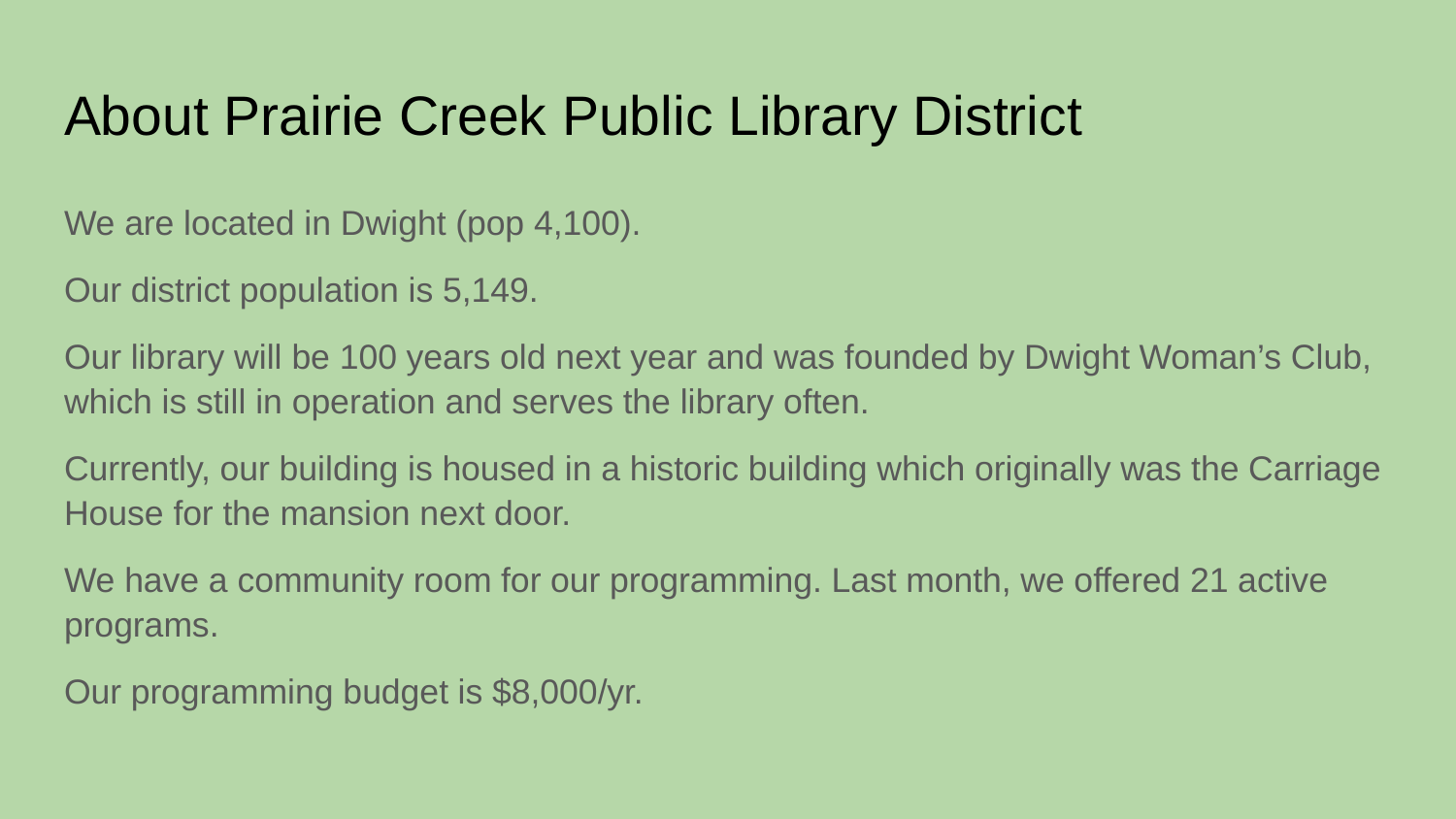

# About Prairie Creek Public Library District
We are located in Dwight (pop 4,100).
Our district population is 5,149.
Our library will be 100 years old next year and was founded by Dwight Woman’s Club, which is still in operation and serves the library often.
Currently, our building is housed in a historic building which originally was the Carriage House for the mansion next door.
We have a community room for our programming. Last month, we offered 21 active programs.
Our programming budget is $8,000/yr.